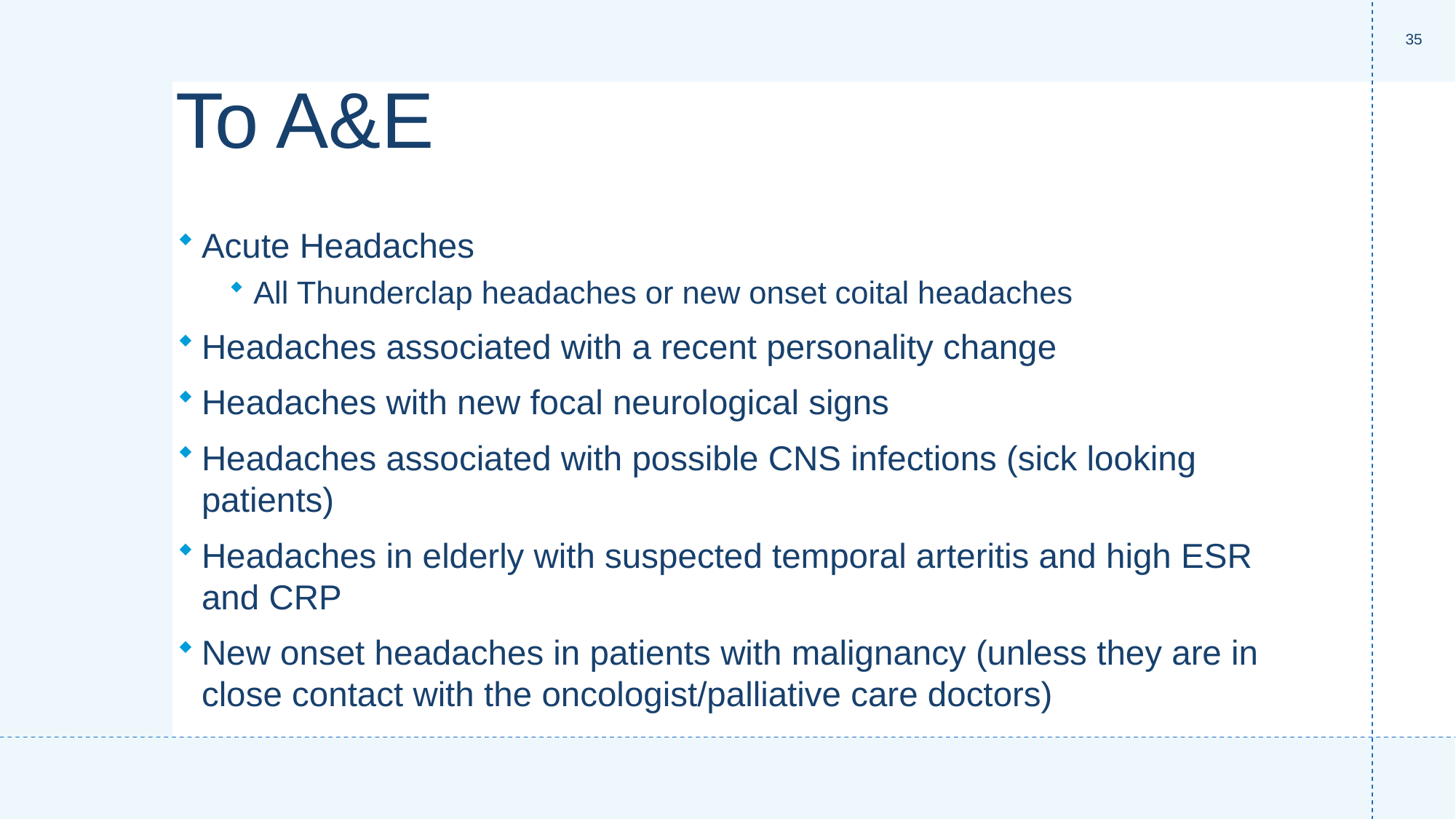

35
# To A&E
Acute Headaches
All Thunderclap headaches or new onset coital headaches
Headaches associated with a recent personality change
Headaches with new focal neurological signs
Headaches associated with possible CNS infections (sick looking patients)
Headaches in elderly with suspected temporal arteritis and high ESR and CRP
New onset headaches in patients with malignancy (unless they are in close contact with the oncologist/palliative care doctors)